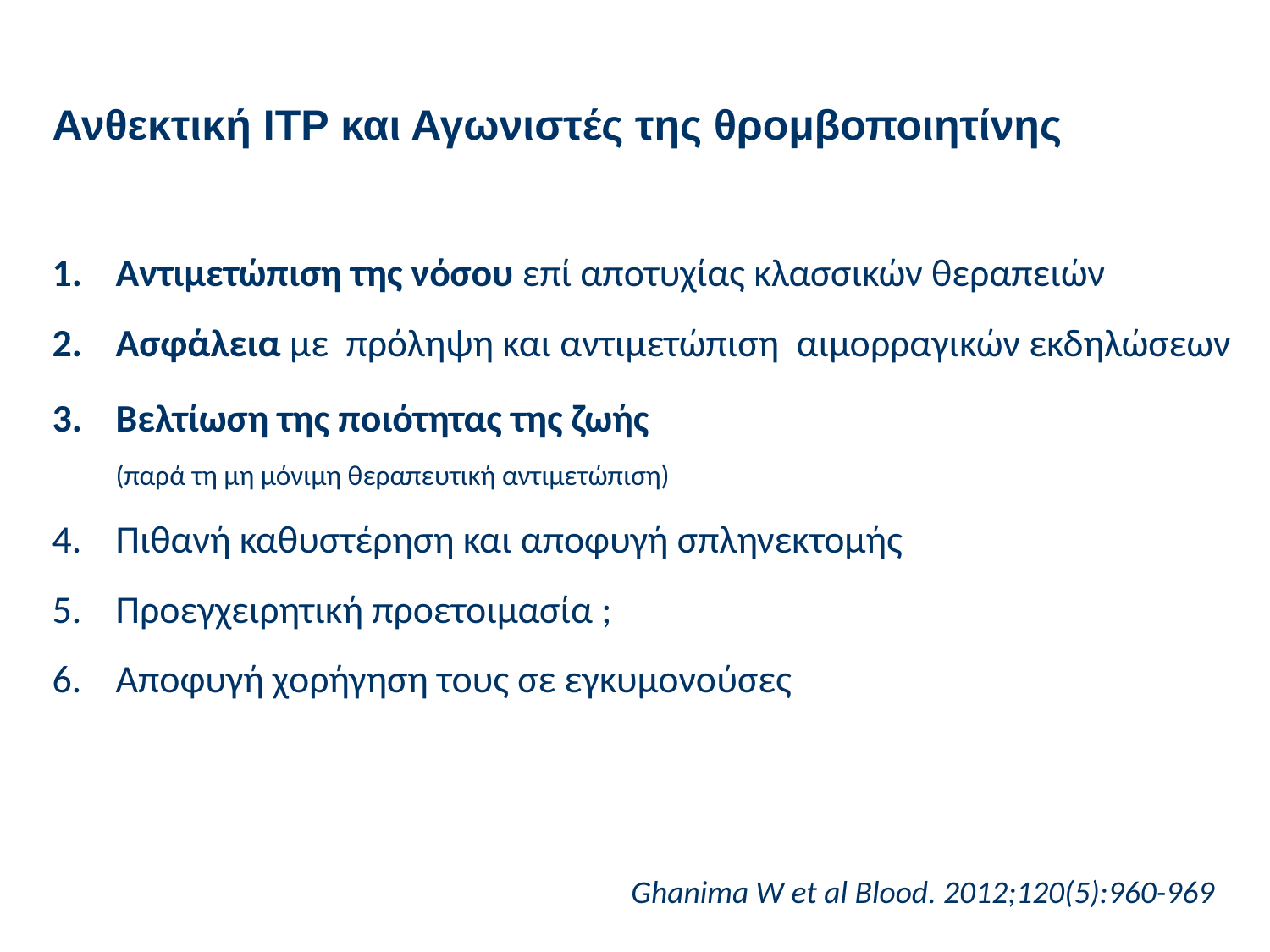

Ανθεκτική ΙΤΡ και Αγωνιστές της θρομβοποιητίνης

Αντιμετώπιση της νόσου επί αποτυχίας κλασσικών θεραπειών
Ασφάλεια με  πρόληψη και αντιμετώπιση  αιμορραγικών εκδηλώσεων
Βελτίωση της ποιότητας της ζωής                                                           (παρά τη μη μόνιμη θεραπευτική αντιμετώπιση)
Πιθανή καθυστέρηση και αποφυγή σπληνεκτομής
Προεγχειρητική προετοιμασία ;
Αποφυγή χορήγηση τους σε εγκυμονούσες
Ghanima W et al Blood. 2012;120(5):960-969